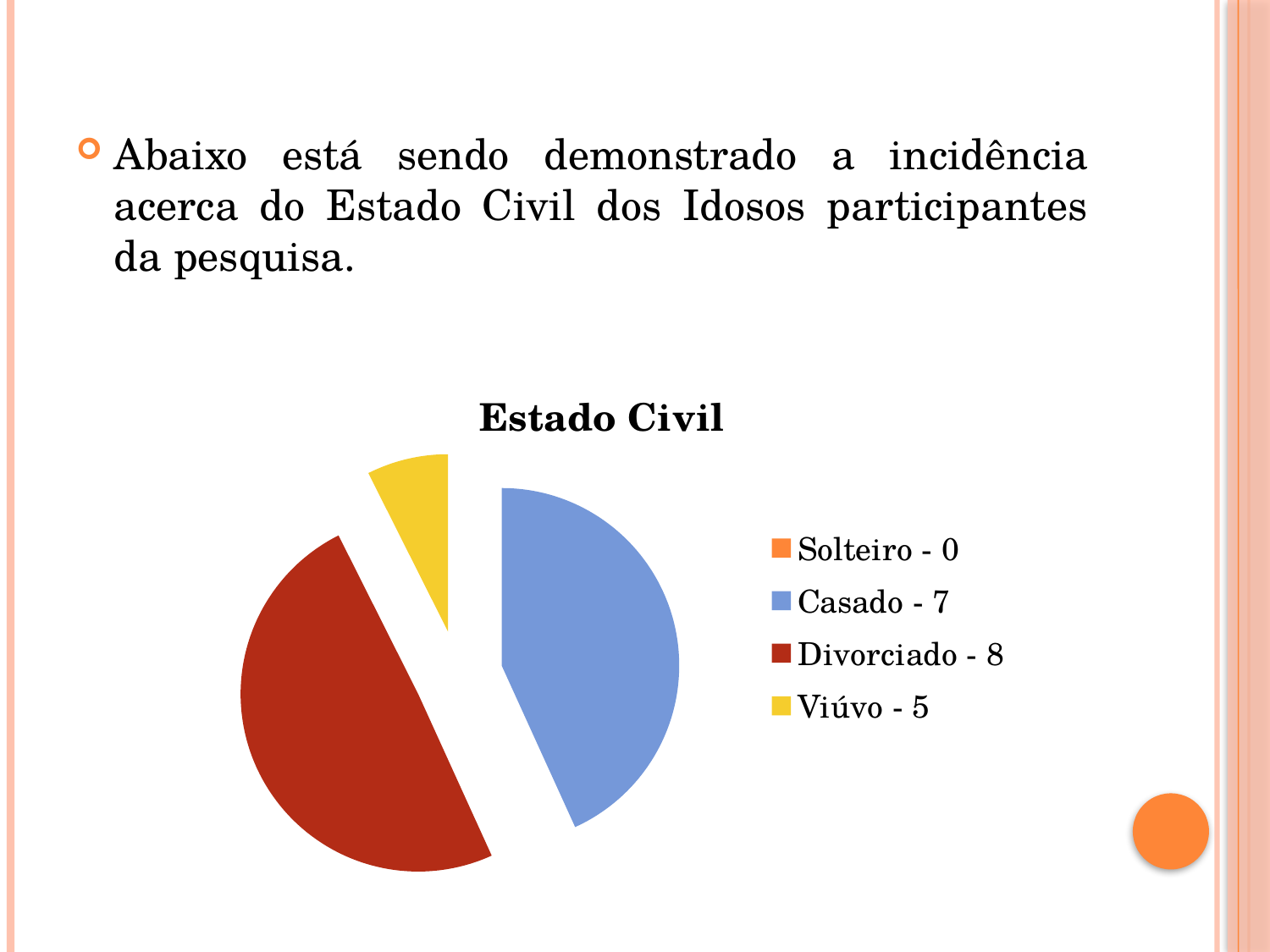

#

Abaixo está sendo demonstrado a incidência acerca do Estado Civil dos Idosos participantes da pesquisa.

### Chart:

| Category | Estado Civil |
|---|---|
| Solteiro - 0 | 0.0 |
| Casado - 7 | 7.0 |
| Divorciado - 8 | 8.0 |
| Viúvo - 5 | 1.2 |